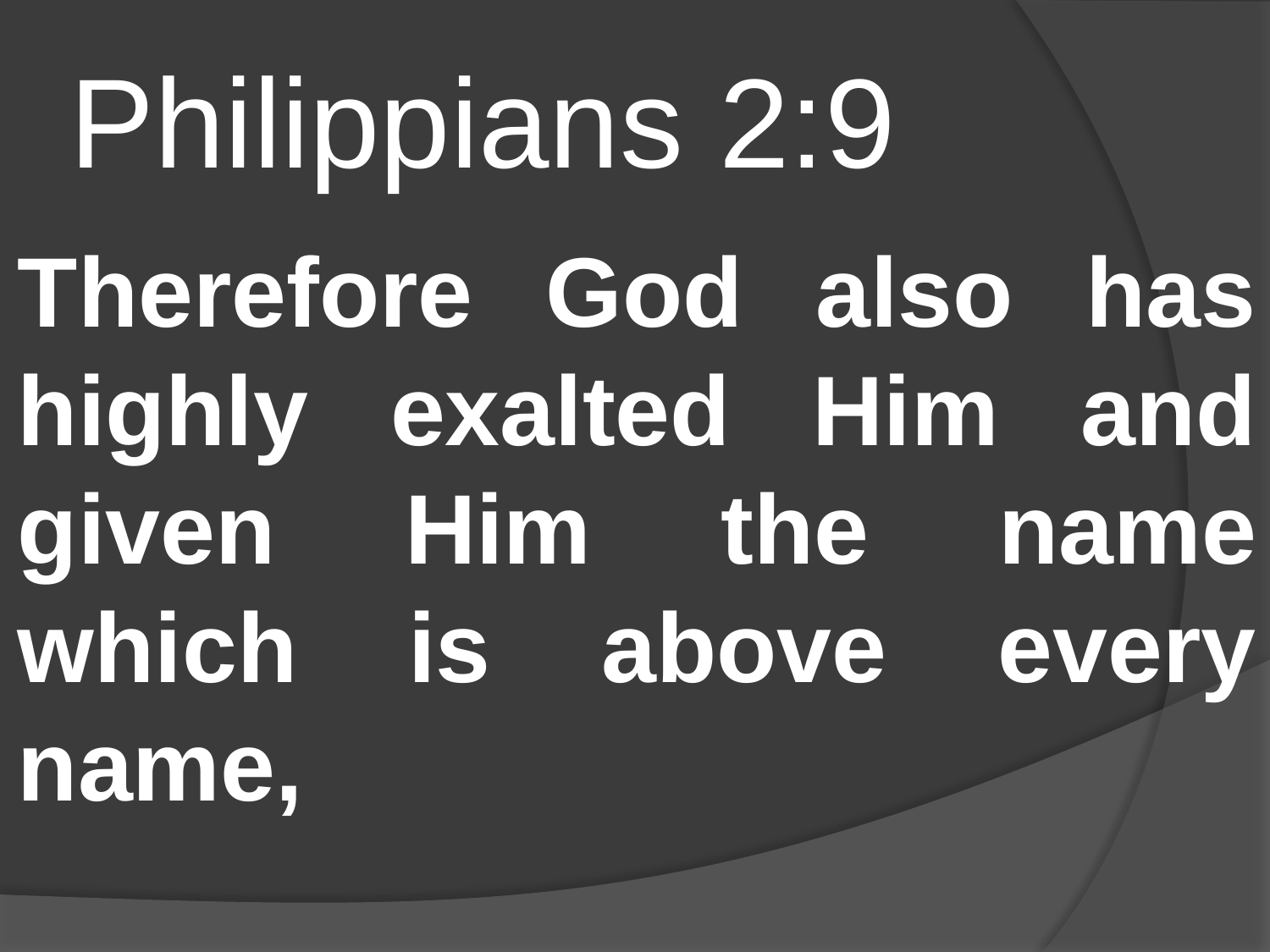

# Philippians 2:9
Therefore God also has highly exalted Him and given Him the name which is above every name,